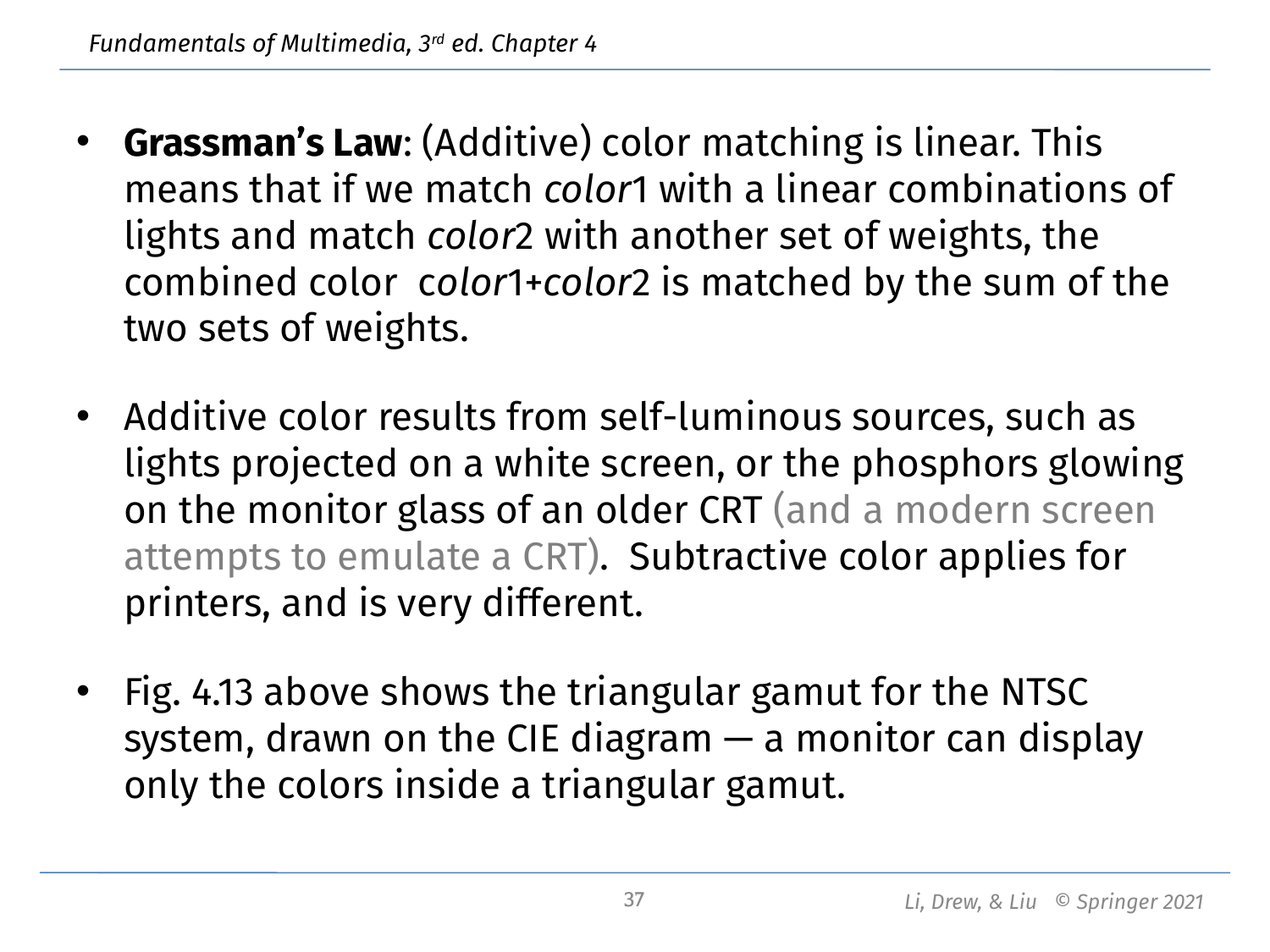

Grassman’s Law: (Additive) color matching is linear. This means that if we match color1 with a linear combinations of lights and match color2 with another set of weights, the combined color  color1+color2 is matched by the sum of the two sets of weights.
Additive color results from self-luminous sources, such as lights projected on a white screen, or the phosphors glowing on the monitor glass of an older CRT (and a modern screen attempts to emulate a CRT).  Subtractive color applies for printers, and is very different.
Fig. 4.13 above shows the triangular gamut for the NTSC system, drawn on the CIE diagram — a monitor can display only the colors inside a triangular gamut.
37
37
Li, Drew, & Liu   © Springer 2021